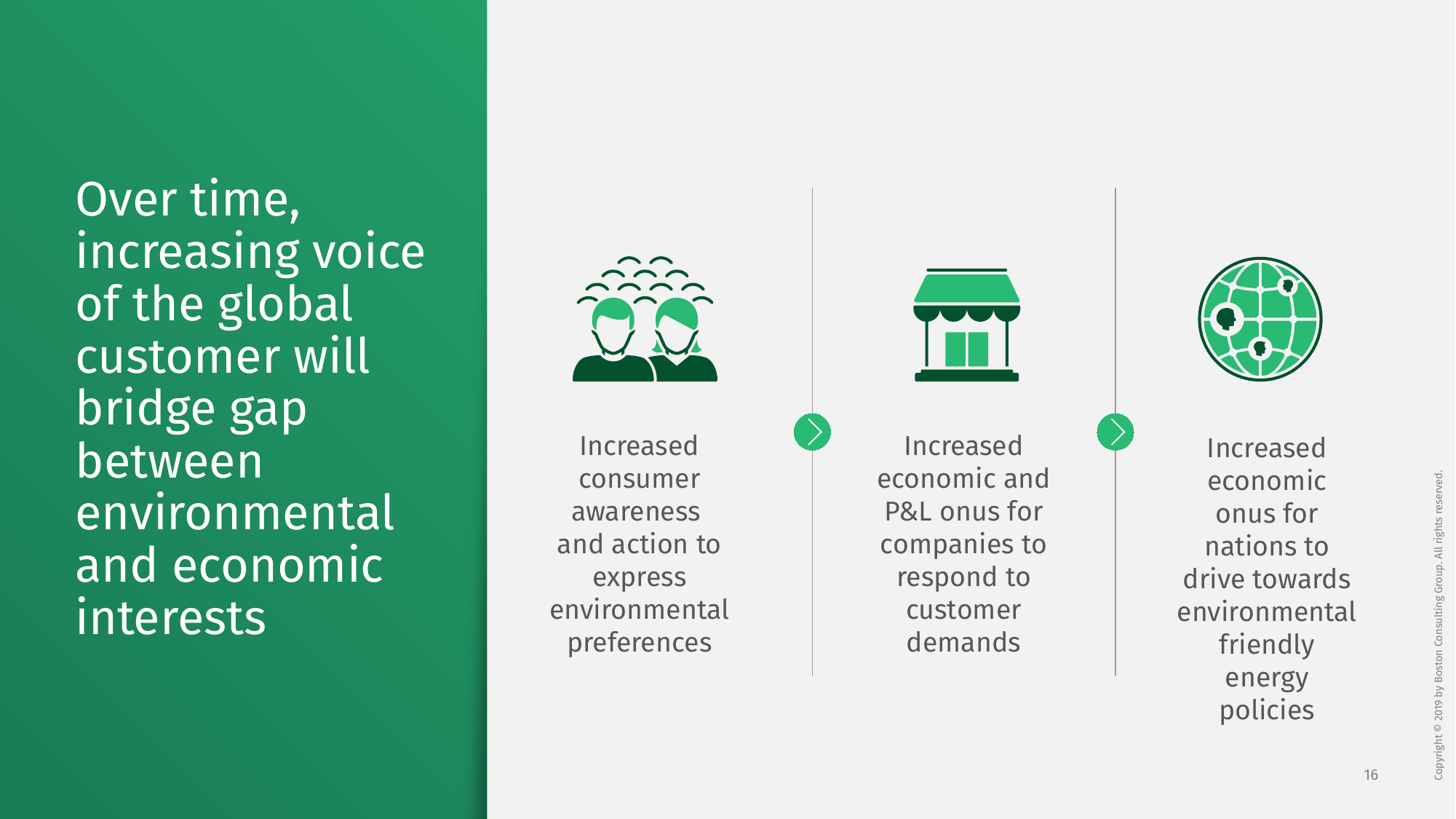

# Over time, increasing voice of the global customer will bridge gap between environmental and economic interests
Increased consumer awareness
and action to express environmental preferences
Increased economic and P&L onus for companies to respond to customer demands
Increased economic onus for nations to drive towards environmental friendly energy policies